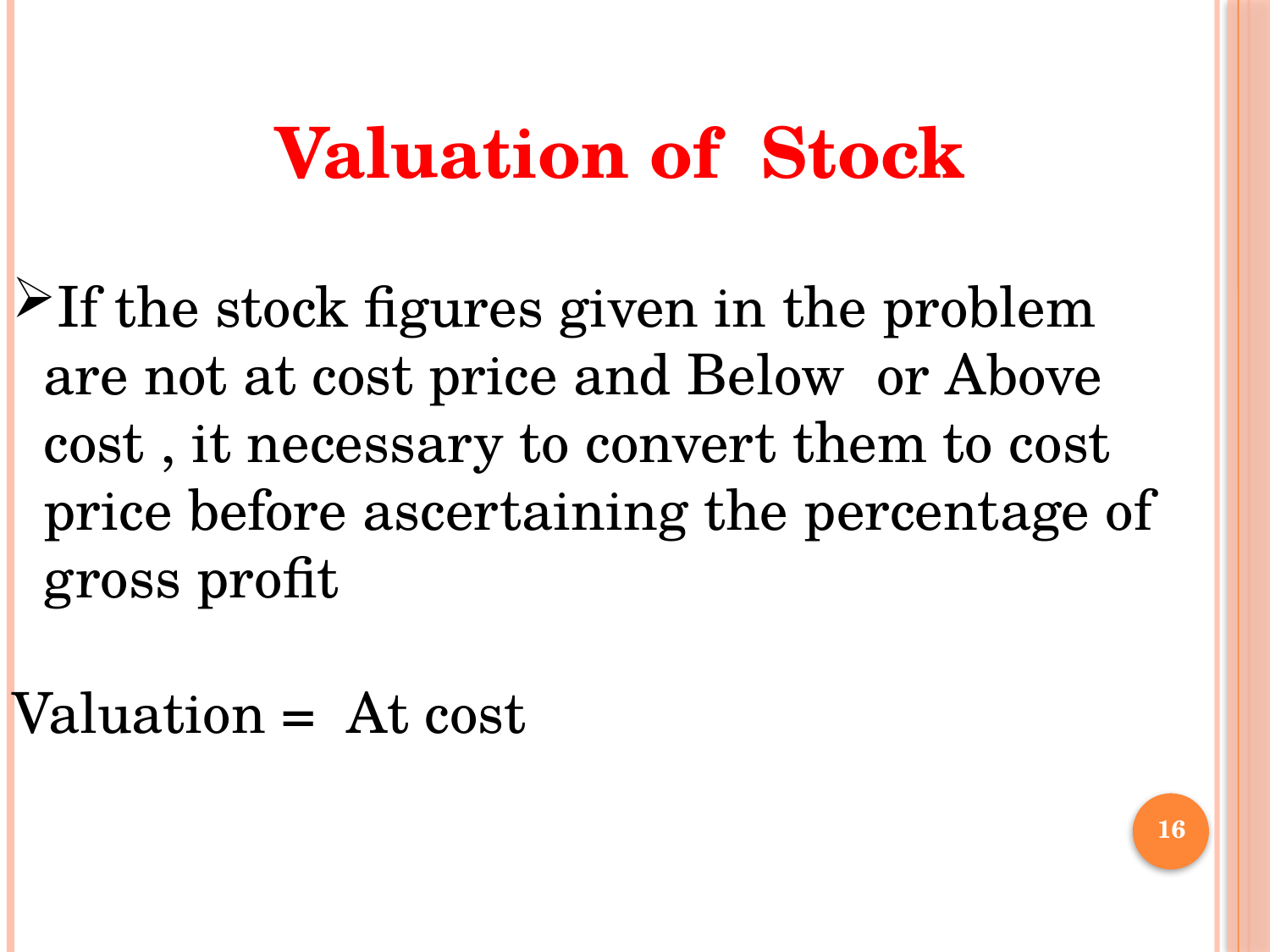

Valuation of  Stock
If the stock figures given in the problem
  are not at cost price and Below  or Above
  cost , it necessary to convert them to cost
  price before ascertaining the percentage of
  gross profit

Valuation =  At cost

16